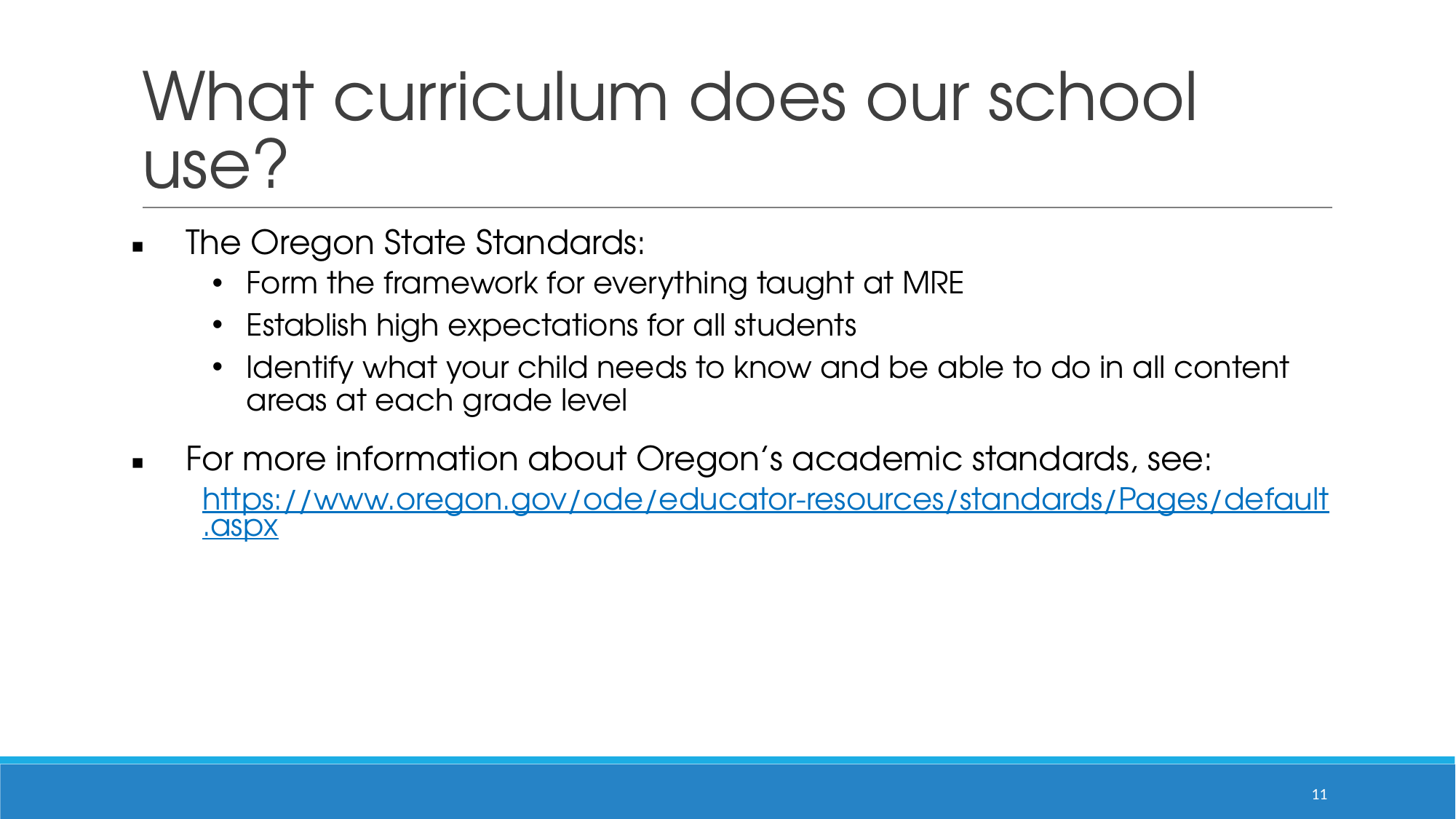

# What curriculum does our school use?
The Oregon State Standards:
Form the framework for everything taught at MRE
Establish high expectations for all students
Identify what your child needs to know and be able to do in all content areas at each grade level
For more information about Oregon’s academic standards, see:
https://www.oregon.gov/ode/educator-resources/standards/Pages/default.aspx

11